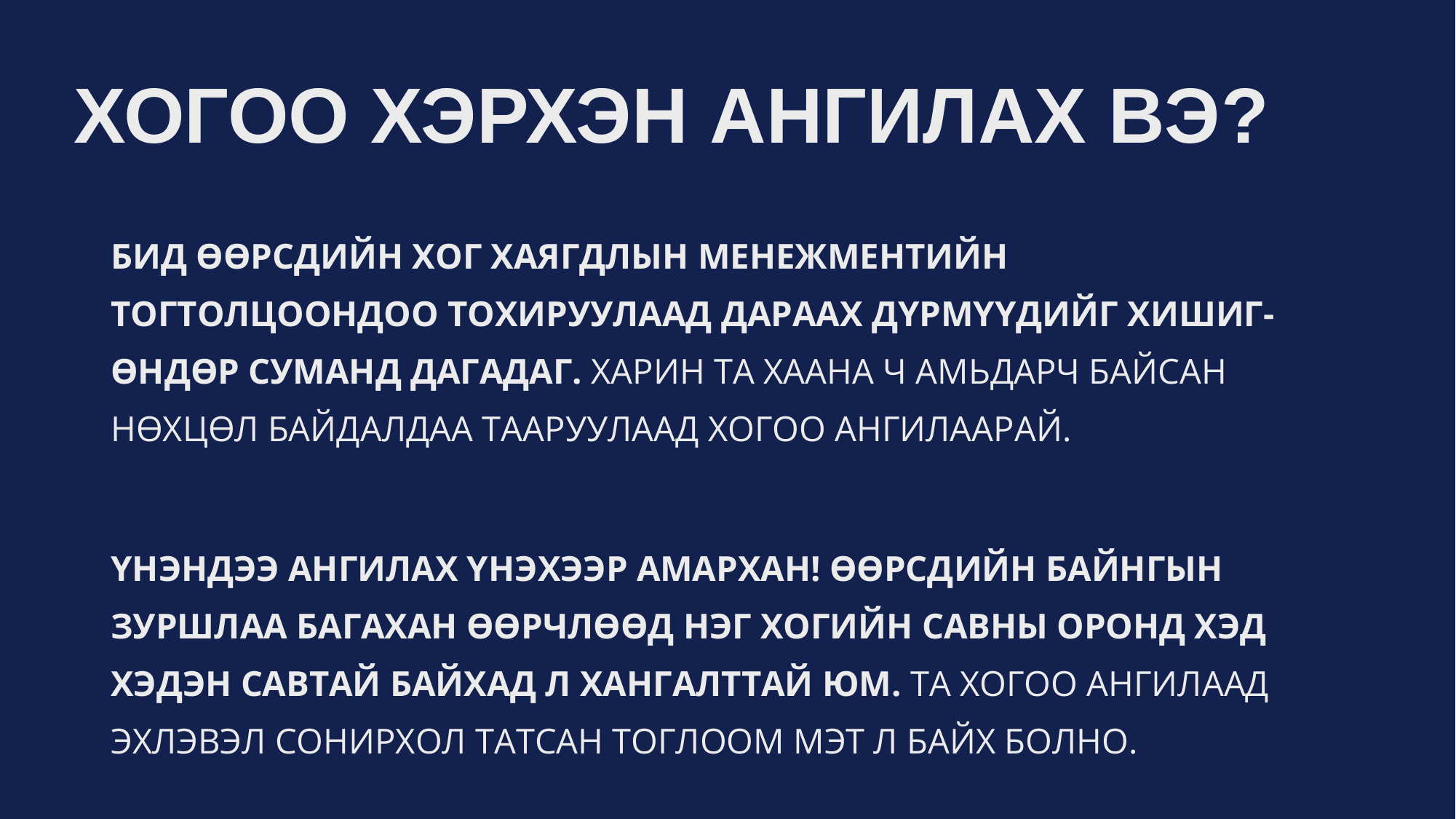

# ХОГОО ХЭРХЭН АНГИЛАХ ВЭ?
БИД ӨӨРСДИЙН ХОГ ХАЯГДЛЫН МЕНЕЖМЕНТИЙН ТОГТОЛЦООНДОО ТОХИРУУЛААД ДАРААХ ДҮРМҮҮДИЙГ ХИШИГ-ӨНДӨР СУМАНД ДАГАДАГ. ХАРИН ТА ХААНА Ч АМЬДАРЧ БАЙСАН НӨХЦӨЛ БАЙДАЛДАА ТААРУУЛААД ХОГОО АНГИЛААРАЙ.

ҮНЭНДЭЭ АНГИЛАХ ҮНЭХЭЭР АМАРХАН! ӨӨРСДИЙН БАЙНГЫН ЗУРШЛАА БАГАХАН ӨӨРЧЛӨӨД НЭГ ХОГИЙН САВНЫ ОРОНД ХЭД ХЭДЭН САВТАЙ БАЙХАД Л ХАНГАЛТТАЙ ЮМ. ТА ХОГОО АНГИЛААД ЭХЛЭВЭЛ СОНИРХОЛ ТАТСАН ТОГЛООМ МЭТ Л БАЙХ БОЛНО.